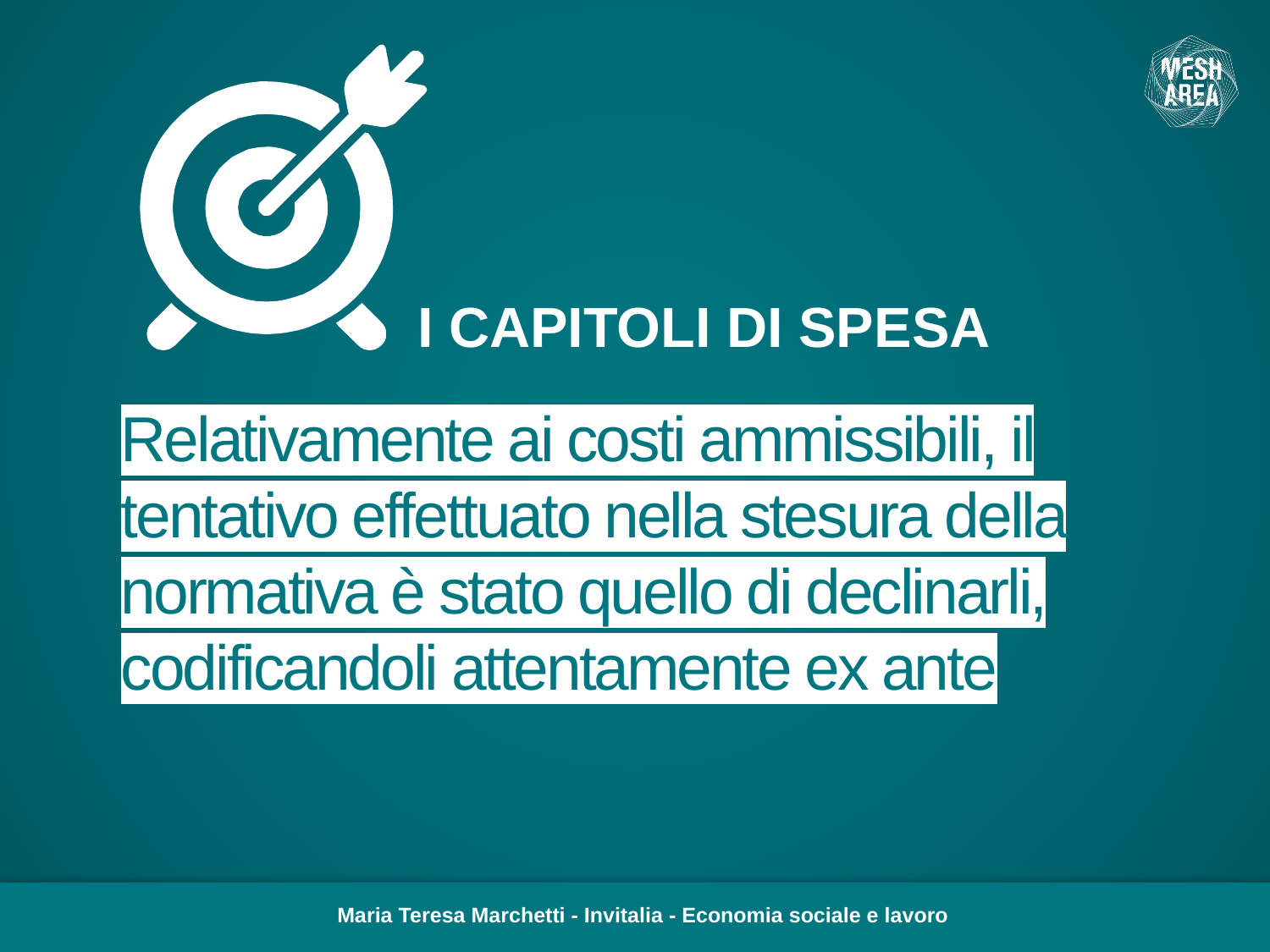

I CAPITOLI DI SPESA
Relativamente ai costi ammissibili, il tentativo effettuato nella stesura della normativa è stato quello di declinarli, codificandoli attentamente ex ante
Maria Teresa Marchetti - Invitalia - Economia sociale e lavoro